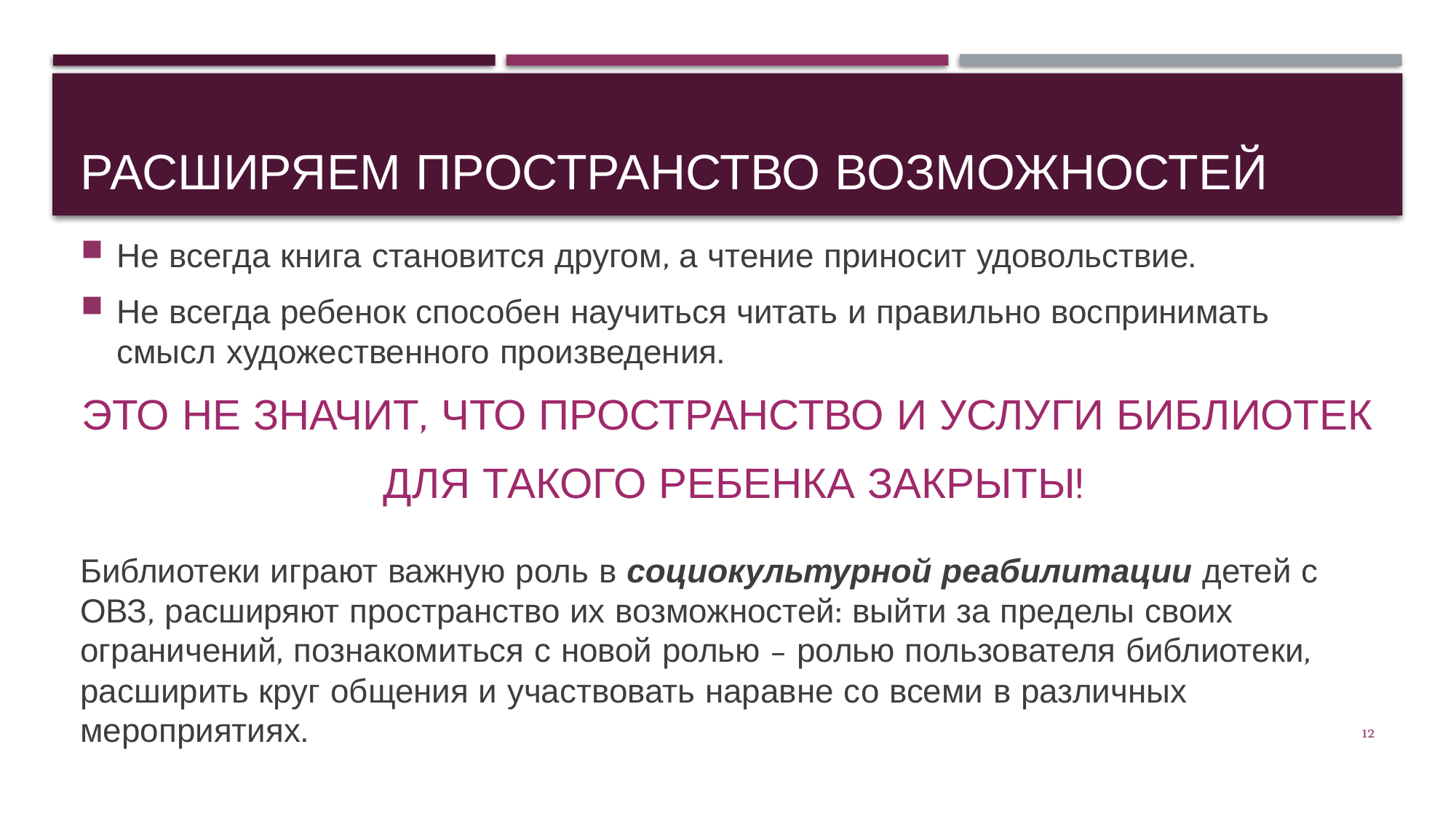

# Расширяем пространство возможностей
Не всегда книга становится другом, а чтение приносит удовольствие.
Не всегда ребенок способен научиться читать и правильно воспринимать смысл художественного произведения.
ЭТО НЕ ЗНАЧИТ, ЧТО ПРОСТРАНСТВО И УСЛУГИ БИБЛИОТЕК
 ДЛЯ ТАКОГО РЕБЕНКА ЗАКРЫТЫ!

Библиотеки играют важную роль в социокультурной реабилитации детей с ОВЗ, расширяют пространство их возможностей: выйти за пределы своих ограничений, познакомиться с новой ролью – ролью пользователя библиотеки, расширить круг общения и участвовать наравне со всеми в различных мероприятиях.
12